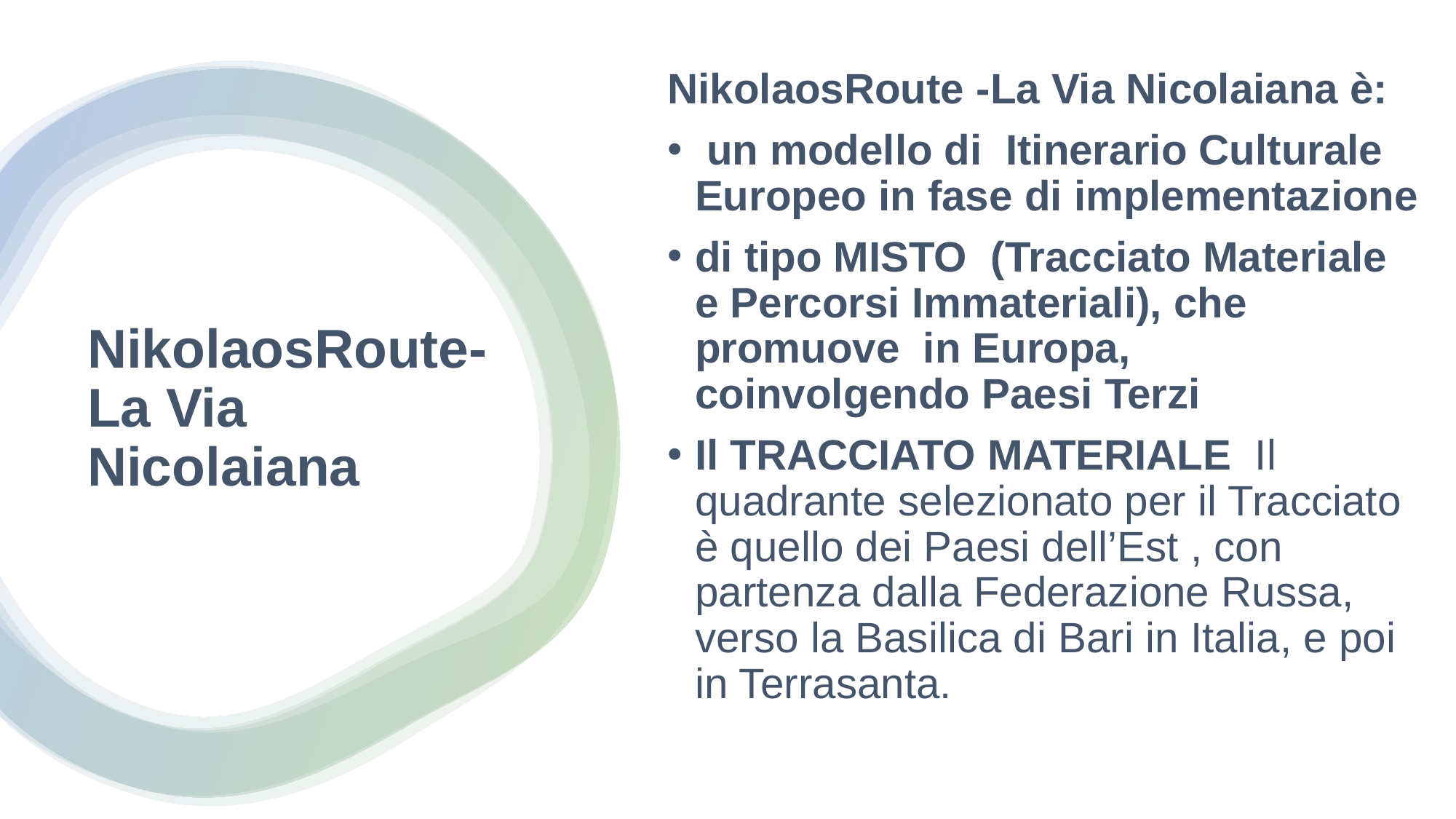

NikolaosRoute -La Via Nicolaiana è:
 un modello di  Itinerario Culturale Europeo in fase di implementazione
di tipo MISTO  (Tracciato Materiale  e Percorsi Immateriali), che promuove  in Europa,  coinvolgendo Paesi Terzi
Il TRACCIATO MATERIALE  Il quadrante selezionato per il Tracciato  è quello dei Paesi dell’Est , con partenza dalla Federazione Russa, verso la Basilica di Bari in Italia, e poi in Terrasanta.

# NikolaosRoute-La Via Nicolaiana